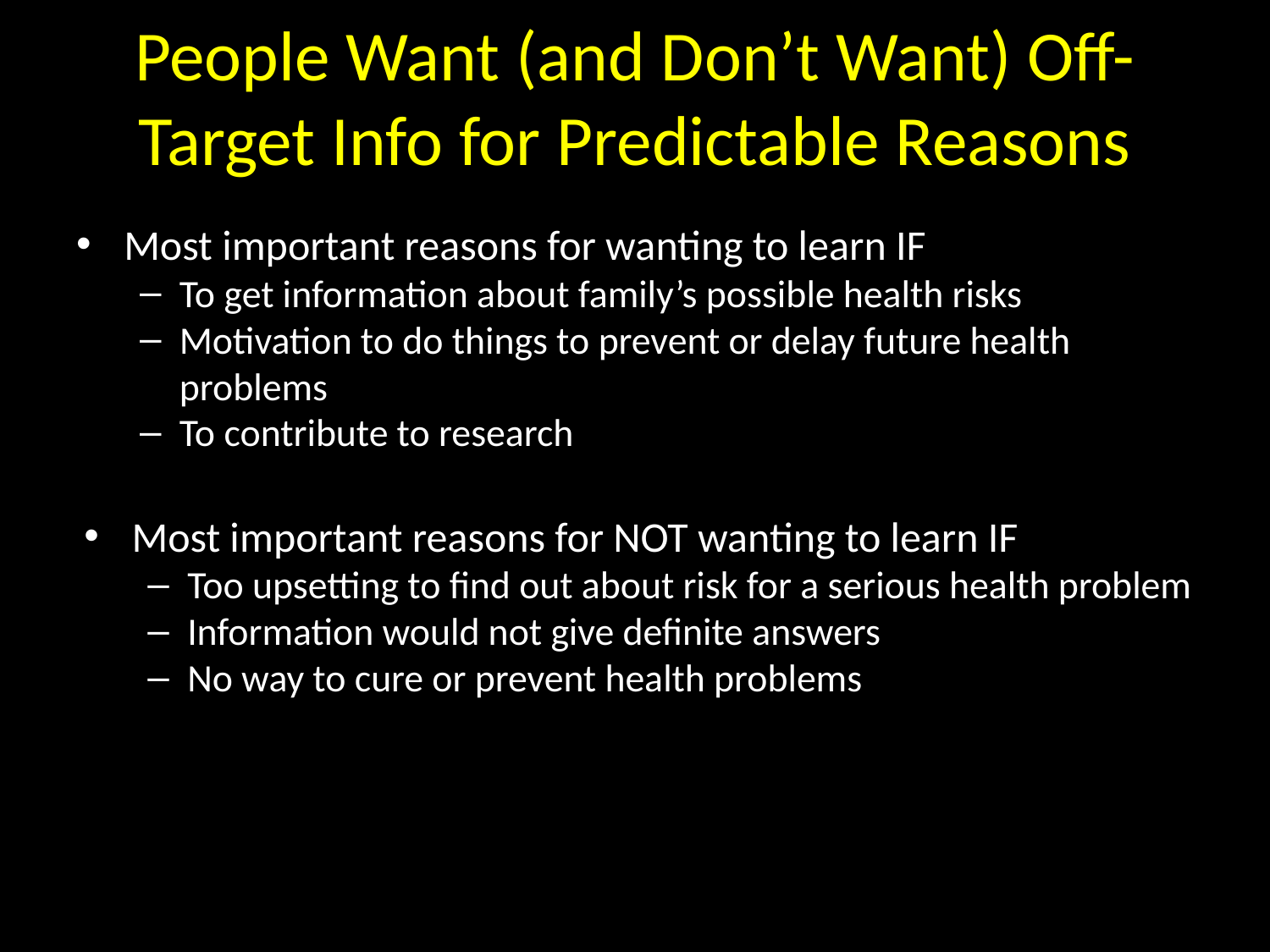

# People Want (and Don’t Want) Off-Target Info for Predictable Reasons
Most important reasons for wanting to learn IF
To get information about family’s possible health risks
Motivation to do things to prevent or delay future health problems
To contribute to research

Most important reasons for NOT wanting to learn IF
Too upsetting to find out about risk for a serious health problem
Information would not give definite answers
No way to cure or prevent health problems